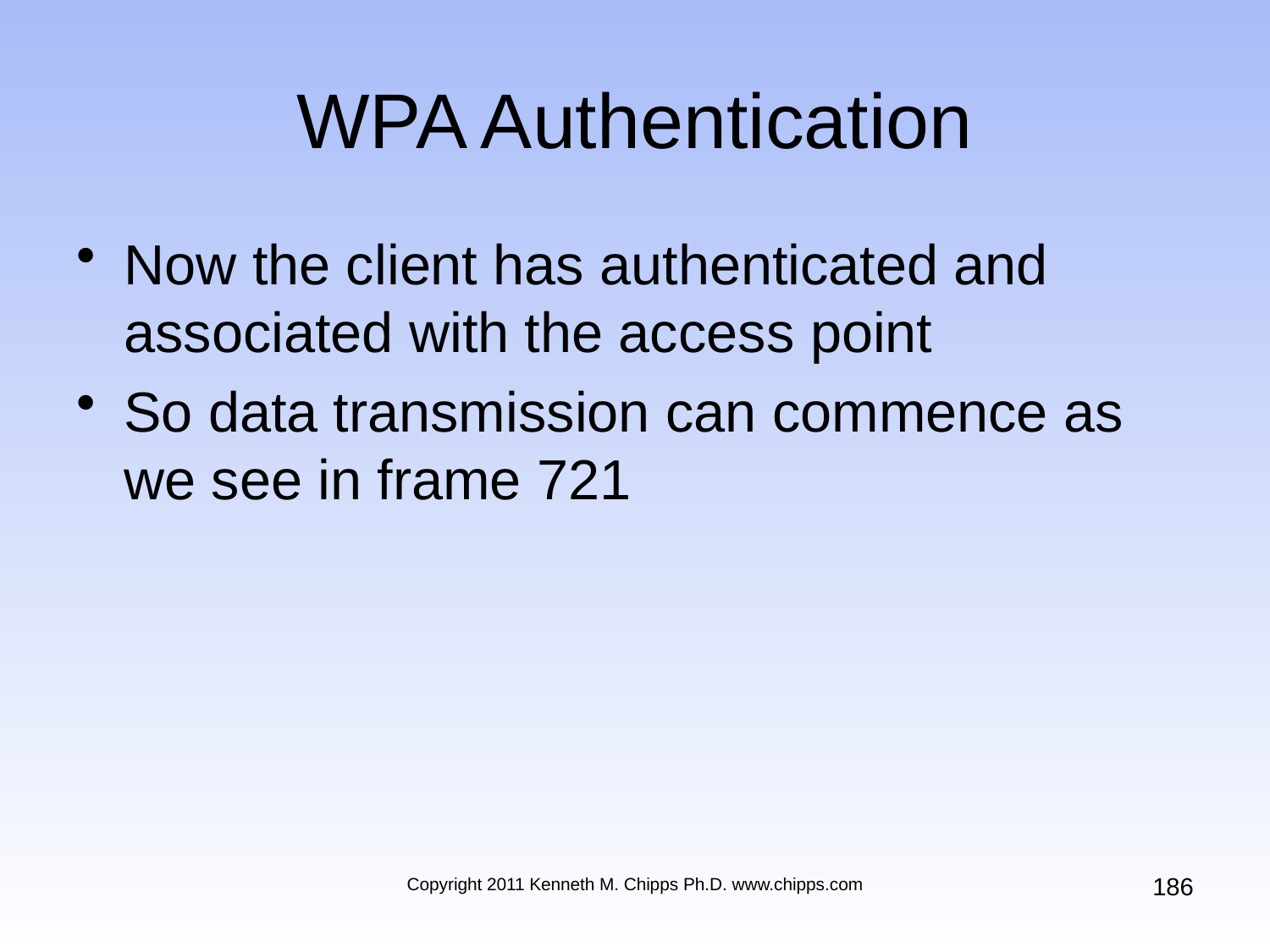

# WPA Authentication
Now the client has authenticated and associated with the access point
So data transmission can commence as we see in frame 721
186
Copyright 2011 Kenneth M. Chipps Ph.D. www.chipps.com